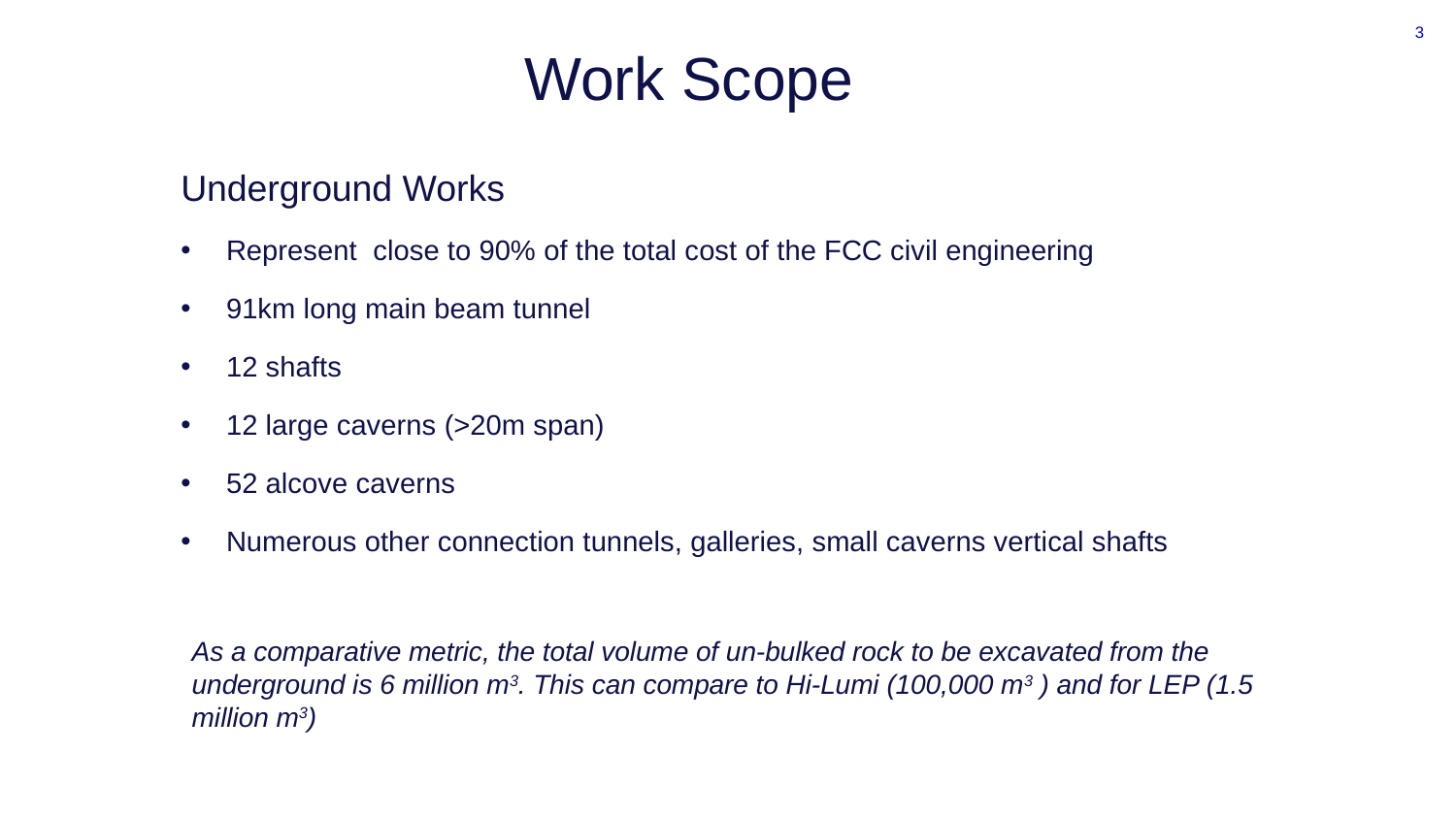

5 June 2023 / FCC Week
Timothy WATSON
3
# Work Scope
Underground Works
Represent  close to 90% of the total cost of the FCC civil engineering
91km long main beam tunnel
12 shafts
12 large caverns (>20m span)
52 alcove caverns
Numerous other connection tunnels, galleries, small caverns vertical shafts

As a comparative metric, the total volume of un-bulked rock to be excavated from the underground is 6 million m3. This can compare to Hi-Lumi (100,000 m3 ) and for LEP (1.5 million m3)